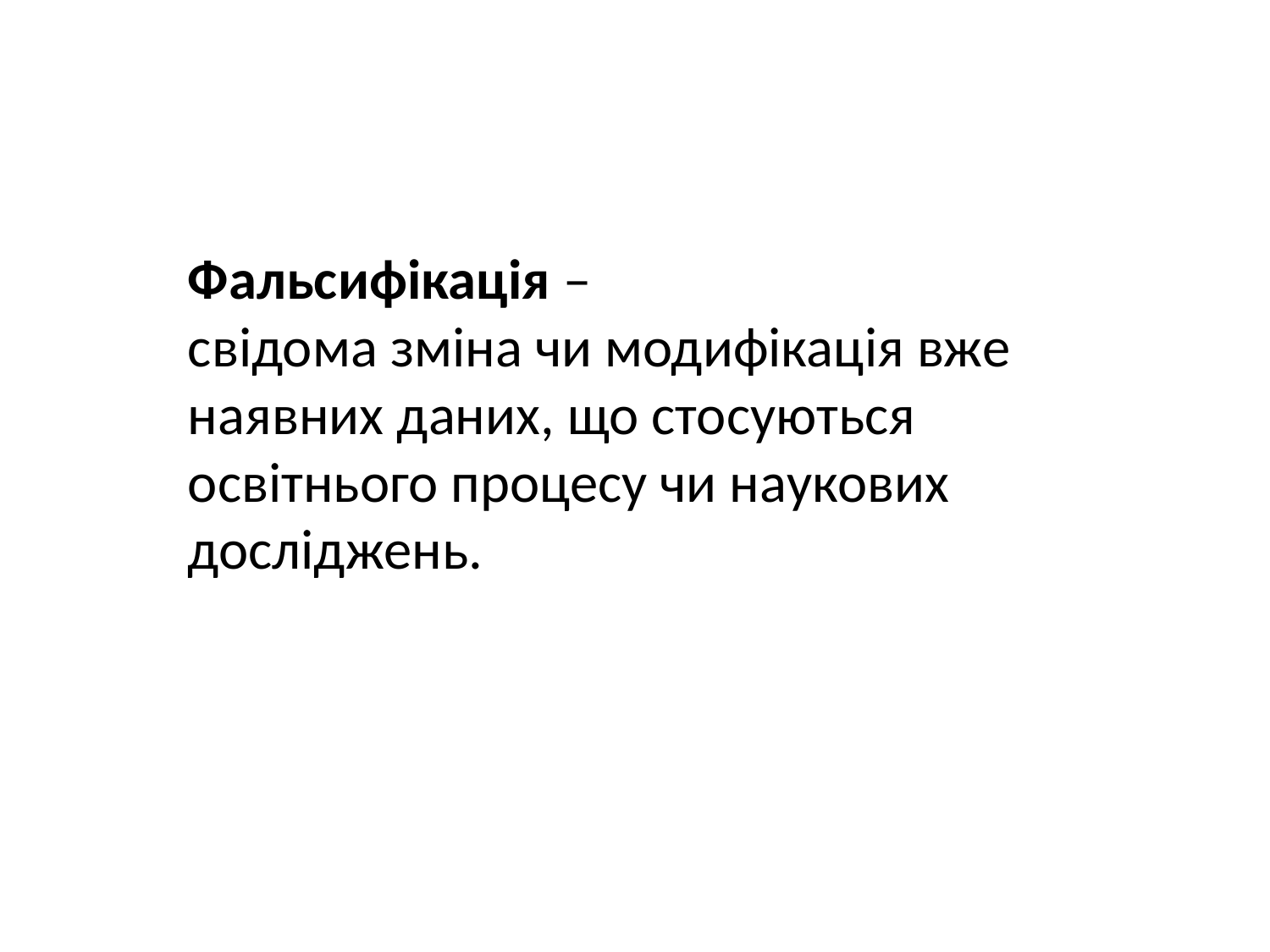

Фальсифікація –
свідома зміна чи модифікація вже наявних даних, що стосуються освітнього процесу чи наукових досліджень.